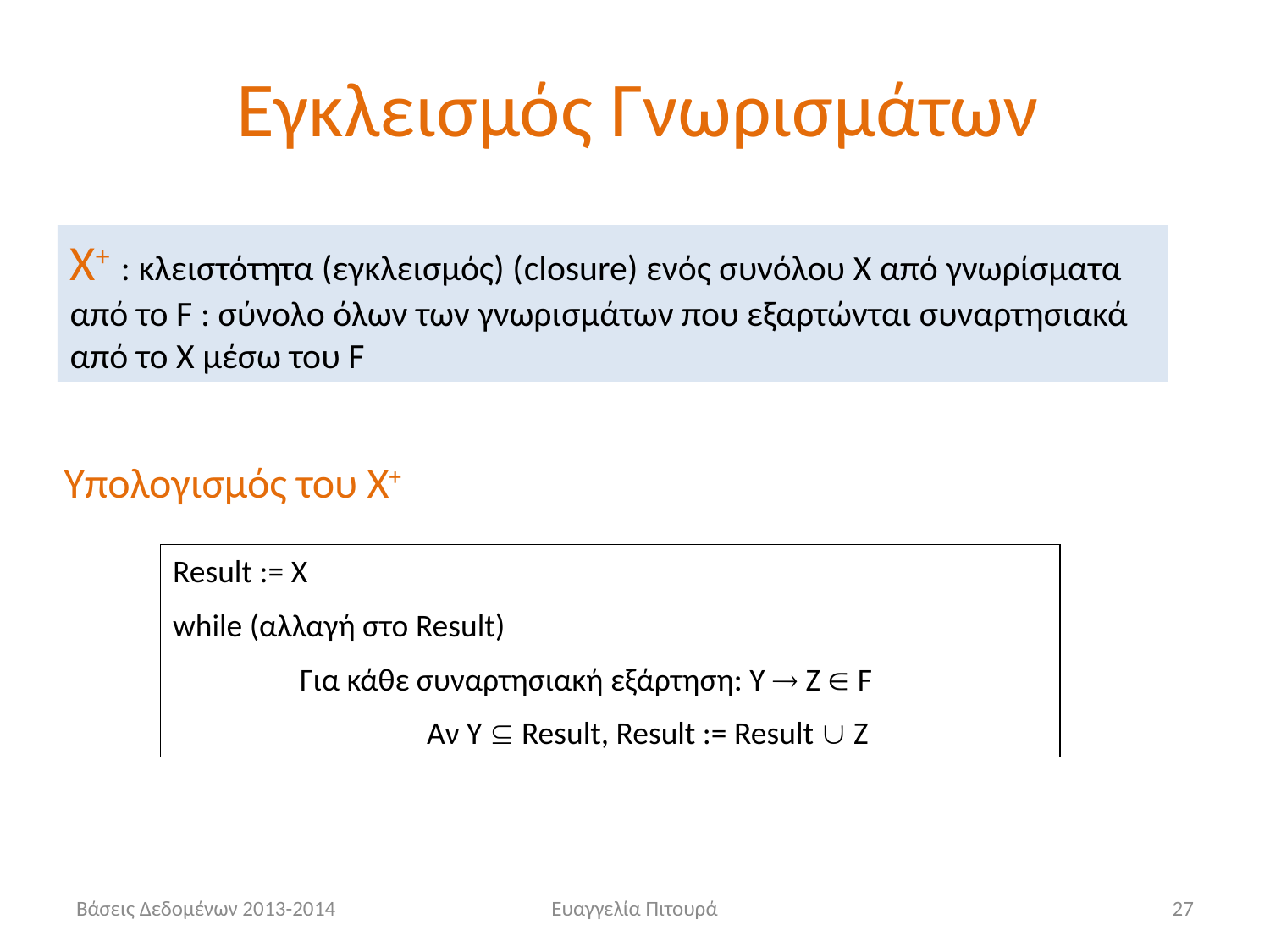

# Εγκλεισμός Γνωρισμάτων
Χ+ : κλειστότητα (εγκλεισμός) (closure) ενός συνόλου X από γνωρίσματα από το F : σύνολο όλων των γνωρισμάτων που εξαρτώνται συναρτησιακά από το X μέσω του F
Υπολογισμός του Χ+
Result := Χ
while (αλλαγή στο Result)
	Για κάθε συναρτησιακή εξάρτηση: Υ → Ζ ∈ F
		Αν Υ ⊆ Result, Result := Result ∪ Z
Βάσεις Δεδομένων 2013-2014
Ευαγγελία Πιτουρά
27